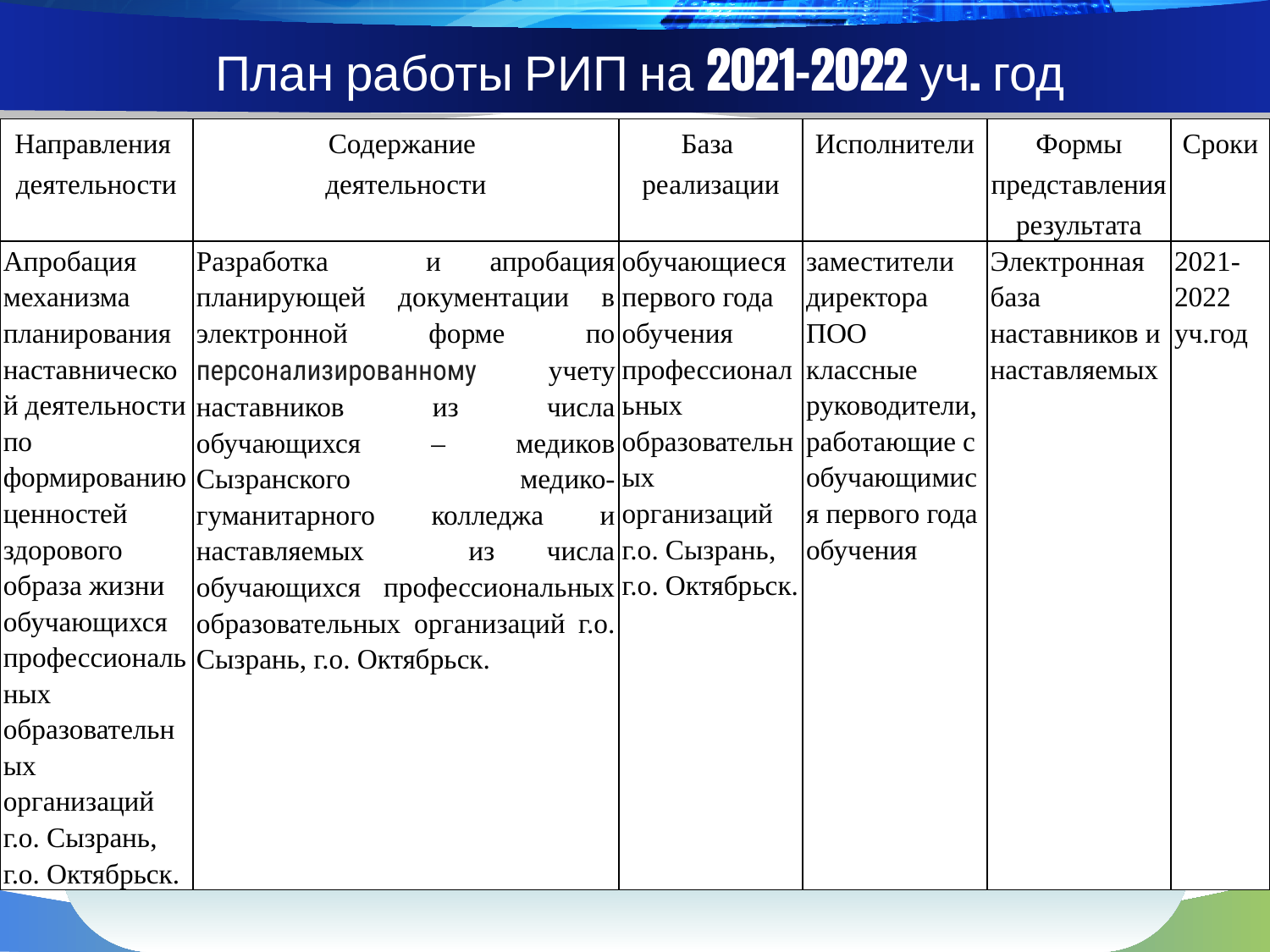

# План работы РИП на 2021-2022 уч. год
| Направления деятельности | Содержание деятельности | База реализации | Исполнители | Формы представления результата | Сроки |
| --- | --- | --- | --- | --- | --- |
| Апробация механизма планирования наставнической деятельности по формированию ценностей здорового образа жизни обучающихся профессиональных образовательных организаций г.о. Сызрань, г.о. Октябрьск. | Разработка и апробация планирующей документации в электронной форме по персонализированному учету наставников из числа обучающихся – медиков Сызранского медико-гуманитарного колледжа и наставляемых из числа обучающихся профессиональных образовательных организаций г.о. Сызрань, г.о. Октябрьск. | обучающиеся первого года обучения профессиональных образовательных организаций г.о. Сызрань, г.о. Октябрьск. | заместители директора ПОО классные руководители, работающие с обучающимися первого года обучения | Электронная база наставников и наставляемых | 2021-2022 уч.год |